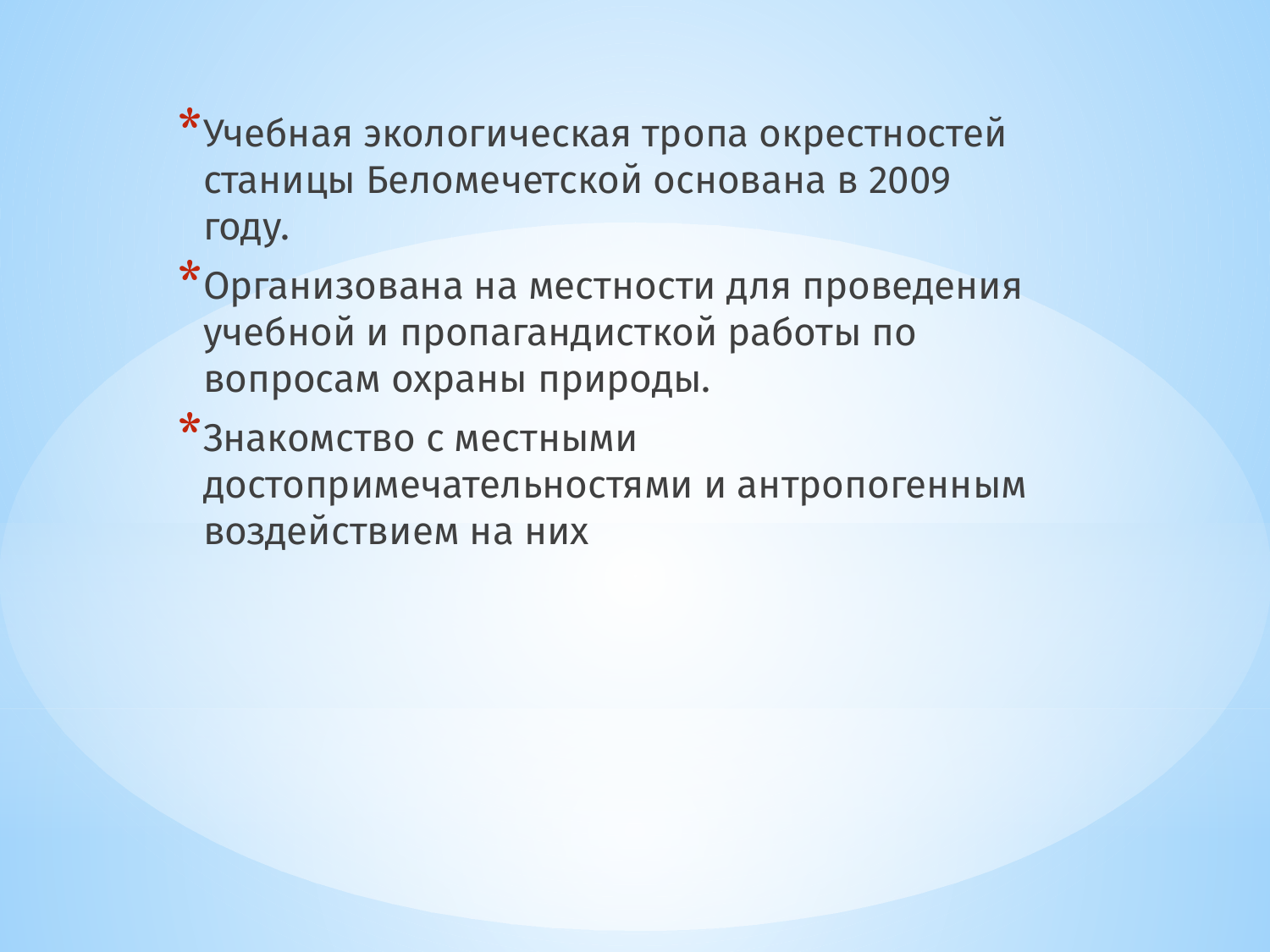

Учебная экологическая тропа окрестностей станицы Беломечетской основана в 2009 году.
Организована на местности для проведения учебной и пропагандисткой работы по вопросам охраны природы.
Знакомство с местными достопримечательностями и антропогенным воздействием на них
#